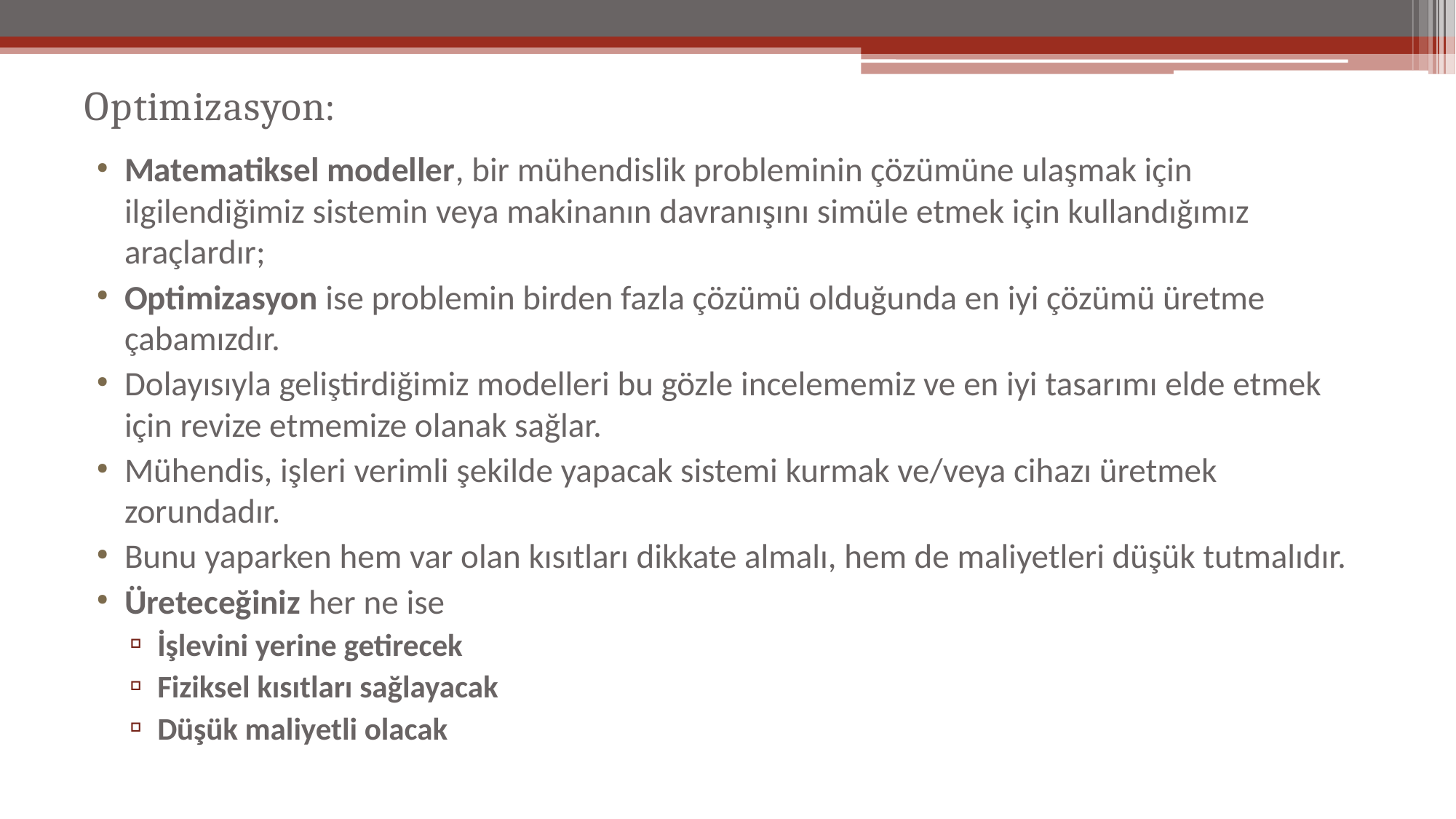

# Optimizasyon:
Matematiksel modeller, bir mühendislik probleminin çözümüne ulaşmak için ilgilendiğimiz sistemin veya makinanın davranışını simüle etmek için kullandığımız araçlardır;
Optimizasyon ise problemin birden fazla çözümü olduğunda en iyi çözümü üretme çabamızdır.
Dolayısıyla geliştirdiğimiz modelleri bu gözle incelememiz ve en iyi tasarımı elde etmek için revize etmemize olanak sağlar.
Mühendis, işleri verimli şekilde yapacak sistemi kurmak ve/veya cihazı üretmek zorundadır.
Bunu yaparken hem var olan kısıtları dikkate almalı, hem de maliyetleri düşük tutmalıdır.
Üreteceğiniz her ne ise
İşlevini yerine getirecek
Fiziksel kısıtları sağlayacak
Düşük maliyetli olacak